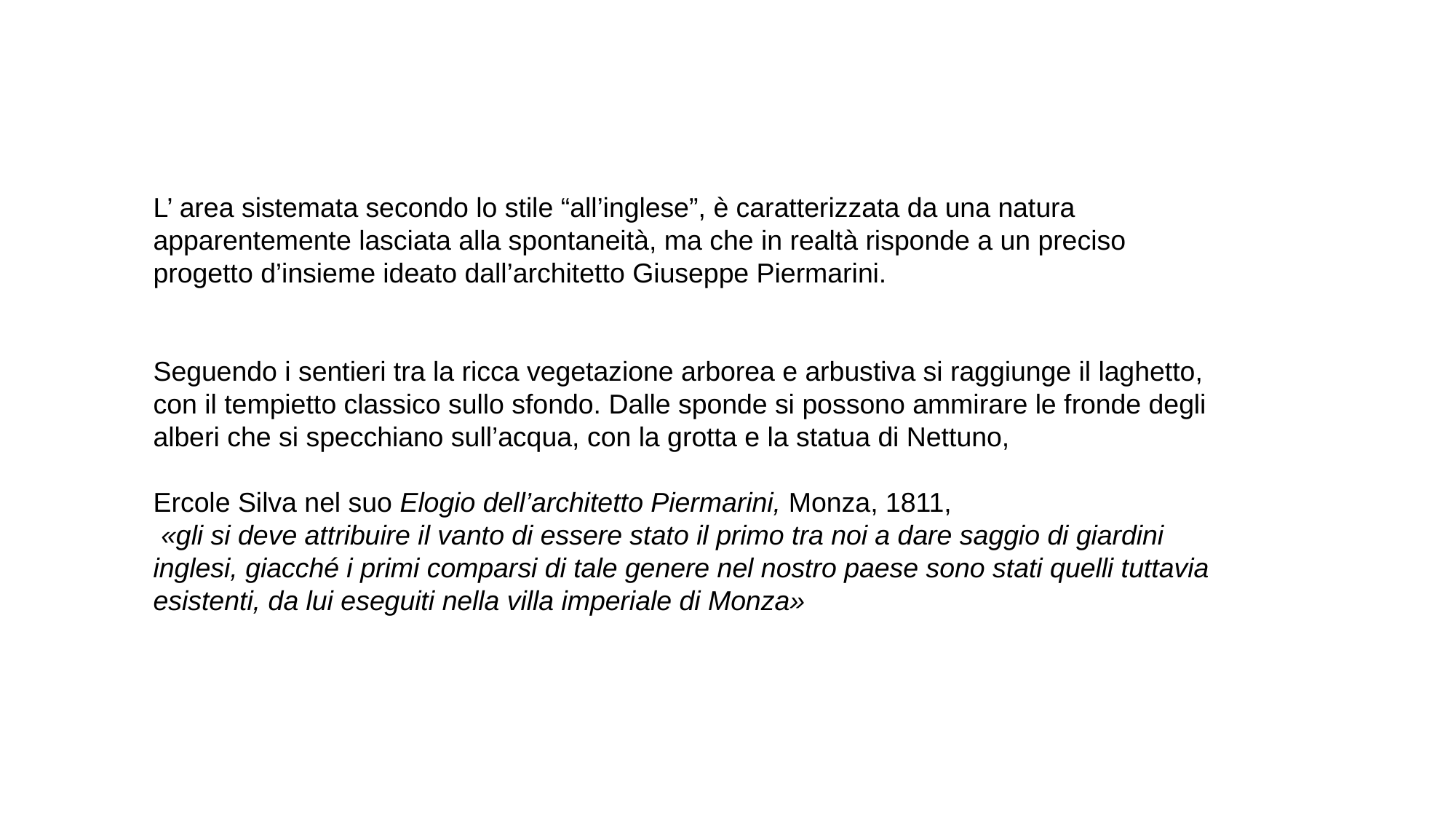

L’ area sistemata secondo lo stile “all’inglese”, è caratterizzata da una natura apparentemente lasciata alla spontaneità, ma che in realtà risponde a un preciso progetto d’insieme ideato dall’architetto Giuseppe Piermarini.

Seguendo i sentieri tra la ricca vegetazione arborea e arbustiva si raggiunge il laghetto, con il tempietto classico sullo sfondo. Dalle sponde si possono ammirare le fronde degli alberi che si specchiano sull’acqua, con la grotta e la statua di Nettuno,

Ercole Silva nel suo Elogio dell’architetto Piermarini, Monza, 1811,
 «gli si deve attribuire il vanto di essere stato il primo tra noi a dare saggio di giardini inglesi, giacché i primi comparsi di tale genere nel nostro paese sono stati quelli tuttavia esistenti, da lui eseguiti nella villa imperiale di Monza»